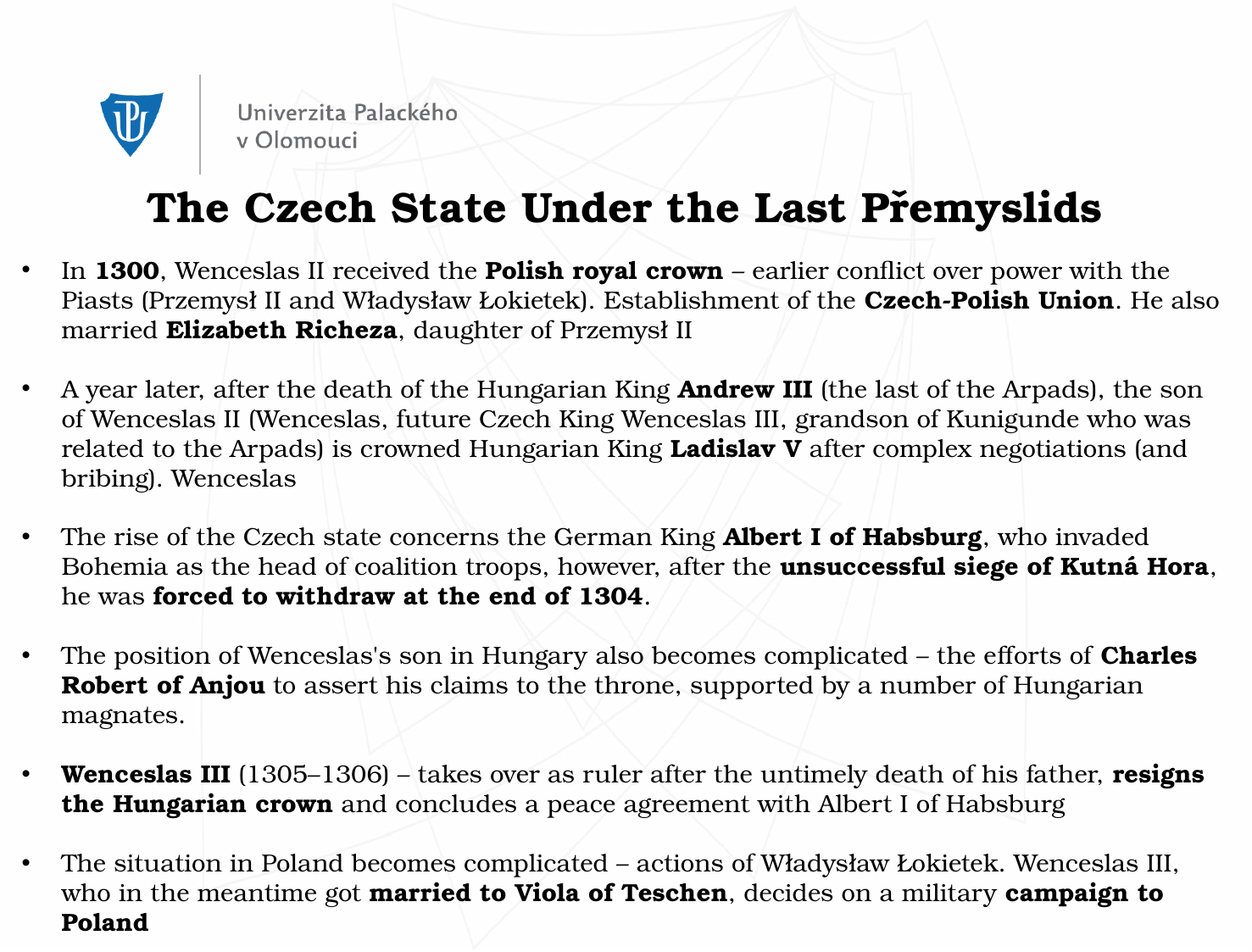

The Czech State Under the Last Přemyslids

In 1300, Wenceslas II received the Polish royal crown – earlier conflict over power with the Piasts (Przemysł II and Władysław Łokietek). Establishment of the Czech-Polish Union. He also married Elizabeth Richeza, daughter of Przemysł II

A year later, after the death of the Hungarian King Andrew III (the last of the Arpads), the son of Wenceslas II (Wenceslas, future Czech King Wenceslas III, grandson of Kunigunde who was related to the Arpads) is crowned Hungarian King Ladislav V after complex negotiations (and bribing). Wenceslas

The rise of the Czech state concerns the German King Albert I of Habsburg, who invaded Bohemia as the head of coalition troops, however, after the unsuccessful siege of Kutná Hora, he was forced to withdraw at the end of 1304.

The position of Wenceslas's son in Hungary also becomes complicated – the efforts of Charles Robert of Anjou to assert his claims to the throne, supported by a number of Hungarian magnates.

Wenceslas III (1305–1306) – takes over as ruler after the untimely death of his father, resigns the Hungarian crown and concludes a peace agreement with Albert I of Habsburg

The situation in Poland becomes complicated – actions of Władysław Łokietek. Wenceslas III, who in the meantime got married to Viola of Teschen, decides on a military campaign to Poland